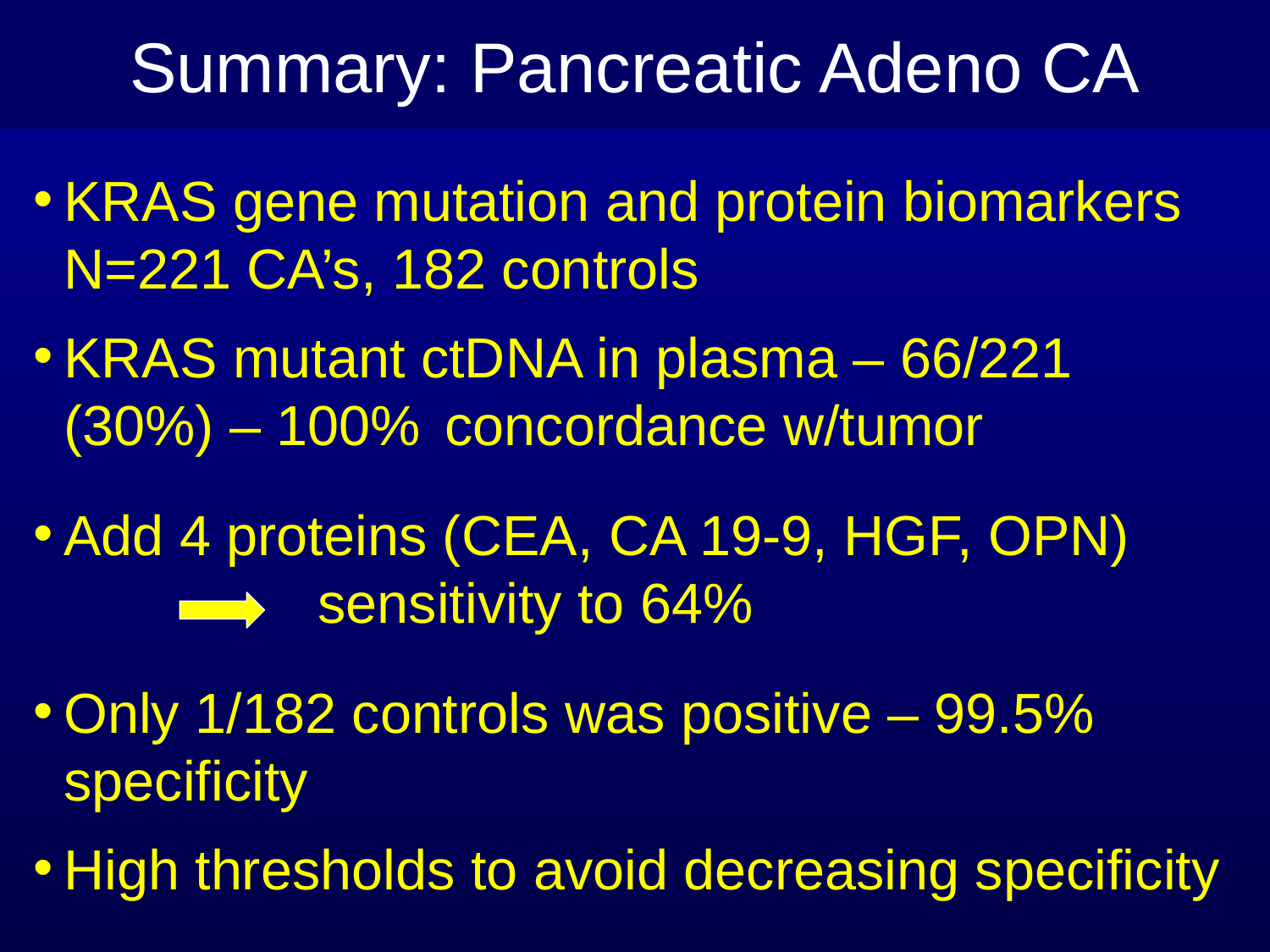

Summary: Pancreatic Adeno CA
KRAS gene mutation and protein biomarkers	N=221 CA’s, 182 controls
KRAS mutant ctDNA in plasma – 66/221 	(30%) – 100% 	concordance w/tumor
Add 4 proteins (CEA, CA 19-9, HGF, OPN) 			sensitivity to 64%
Only 1/182 controls was positive – 99.5% 	specificity
High thresholds to avoid decreasing specificity